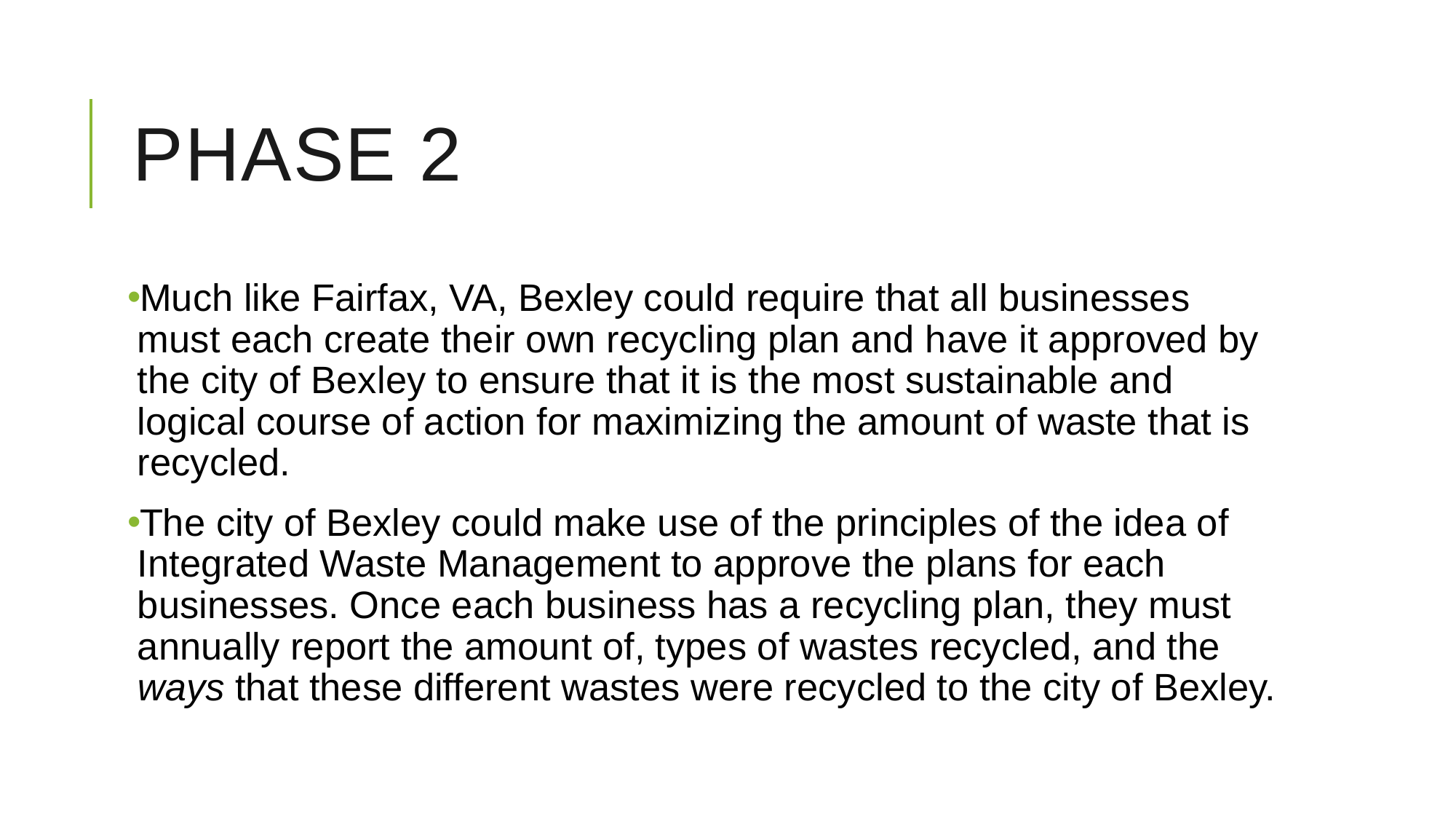

# Phase 2
Much like Fairfax, VA, Bexley could require that all businesses must each create their own recycling plan and have it approved by the city of Bexley to ensure that it is the most sustainable and logical course of action for maximizing the amount of waste that is recycled.
The city of Bexley could make use of the principles of the idea of Integrated Waste Management to approve the plans for each businesses. Once each business has a recycling plan, they must annually report the amount of, types of wastes recycled, and the ways that these different wastes were recycled to the city of Bexley.